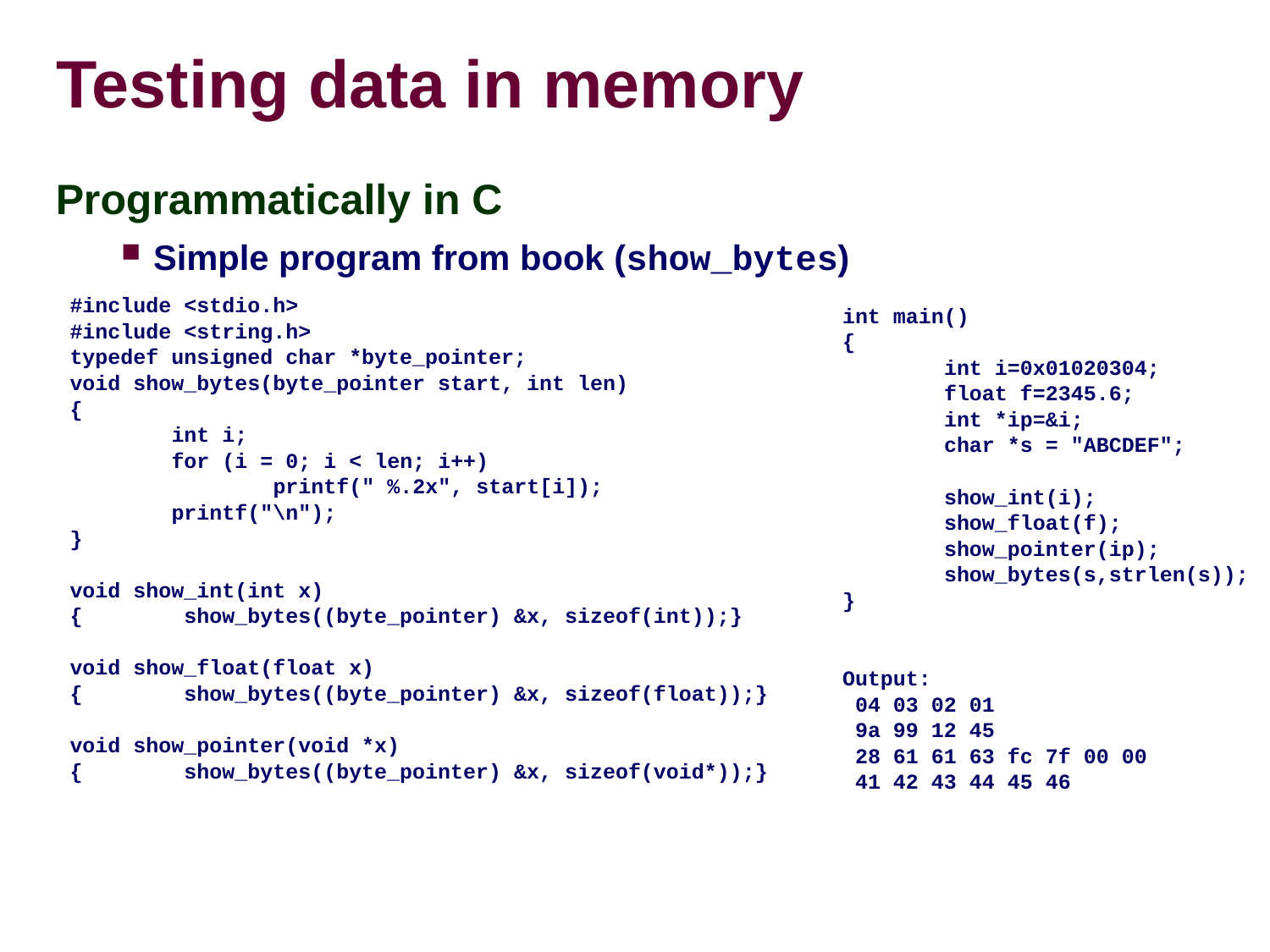

# Testing data in memory
Programmatically in C
Simple program from book (show_bytes)
#include <stdio.h>
#include <string.h>
typedef unsigned char *byte_pointer;
void show_bytes(byte_pointer start, int len)
{
        int i;
        for (i = 0; i < len; i++)
                printf(" %.2x", start[i]);
        printf("\n");
}

void show_int(int x)
{        show_bytes((byte_pointer) &x, sizeof(int));}

void show_float(float x)
{        show_bytes((byte_pointer) &x, sizeof(float));}

void show_pointer(void *x)
{        show_bytes((byte_pointer) &x, sizeof(void*));}
int main()
{
        int i=0x01020304;
        float f=2345.6;
        int *ip=&i;
        char *s = "ABCDEF";

        show_int(i);
        show_float(f);
        show_pointer(ip);
        show_bytes(s,strlen(s));
}

Output:
 04 03 02 01
 9a 99 12 45
 28 61 61 63 fc 7f 00 00
 41 42 43 44 45 46